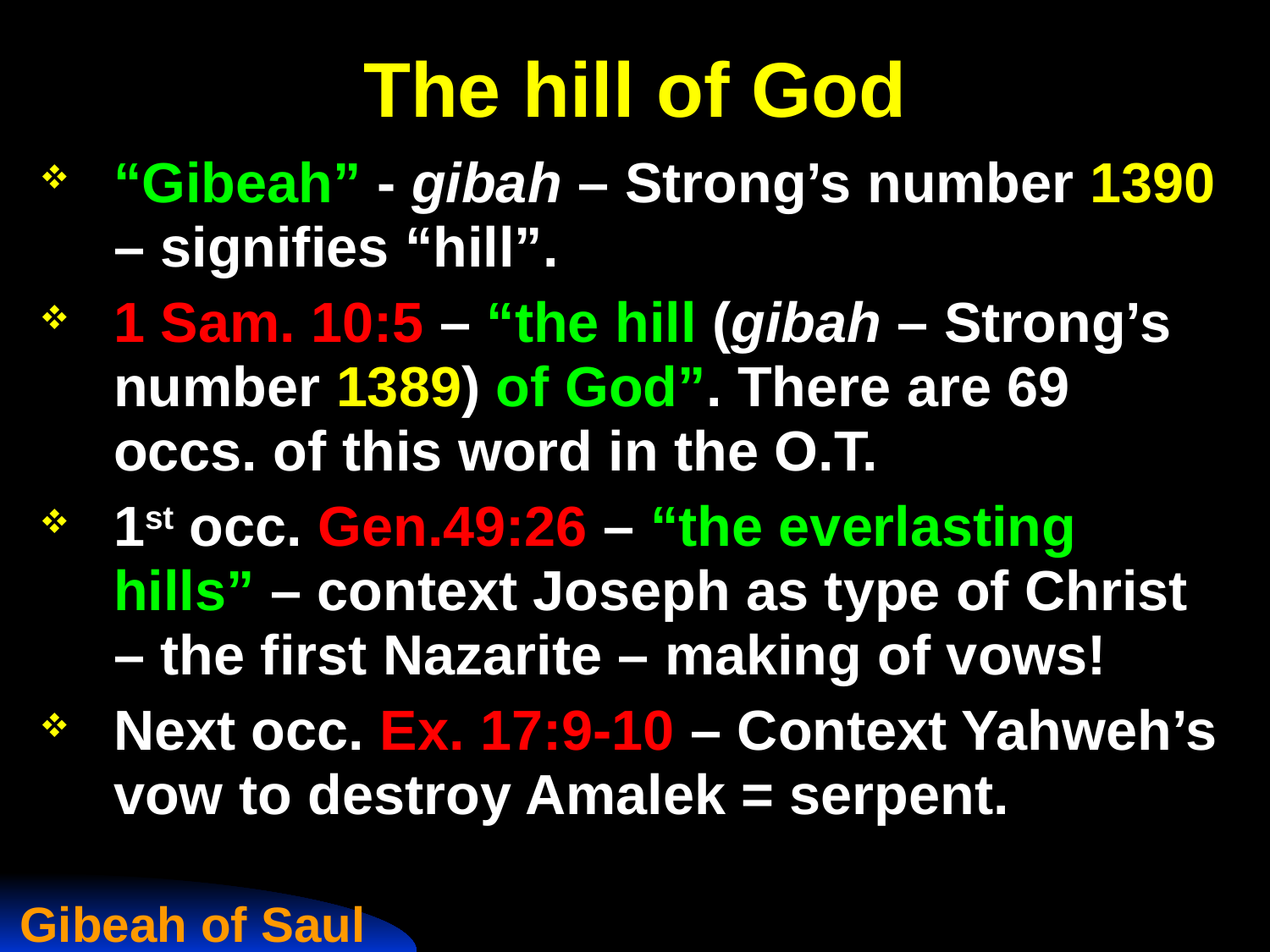

# The hill of God
“Gibeah” - gibah – Strong’s number 1390 – signifies “hill”.
1 Sam. 10:5 – “the hill (gibah – Strong’s number 1389) of God”. There are 69 occs. of this word in the O.T.
1st occ. Gen.49:26 – “the everlasting hills” – context Joseph as type of Christ – the first Nazarite – making of vows!
Next occ. Ex. 17:9-10 – Context Yahweh’s vow to destroy Amalek = serpent.
Gibeah of Saul